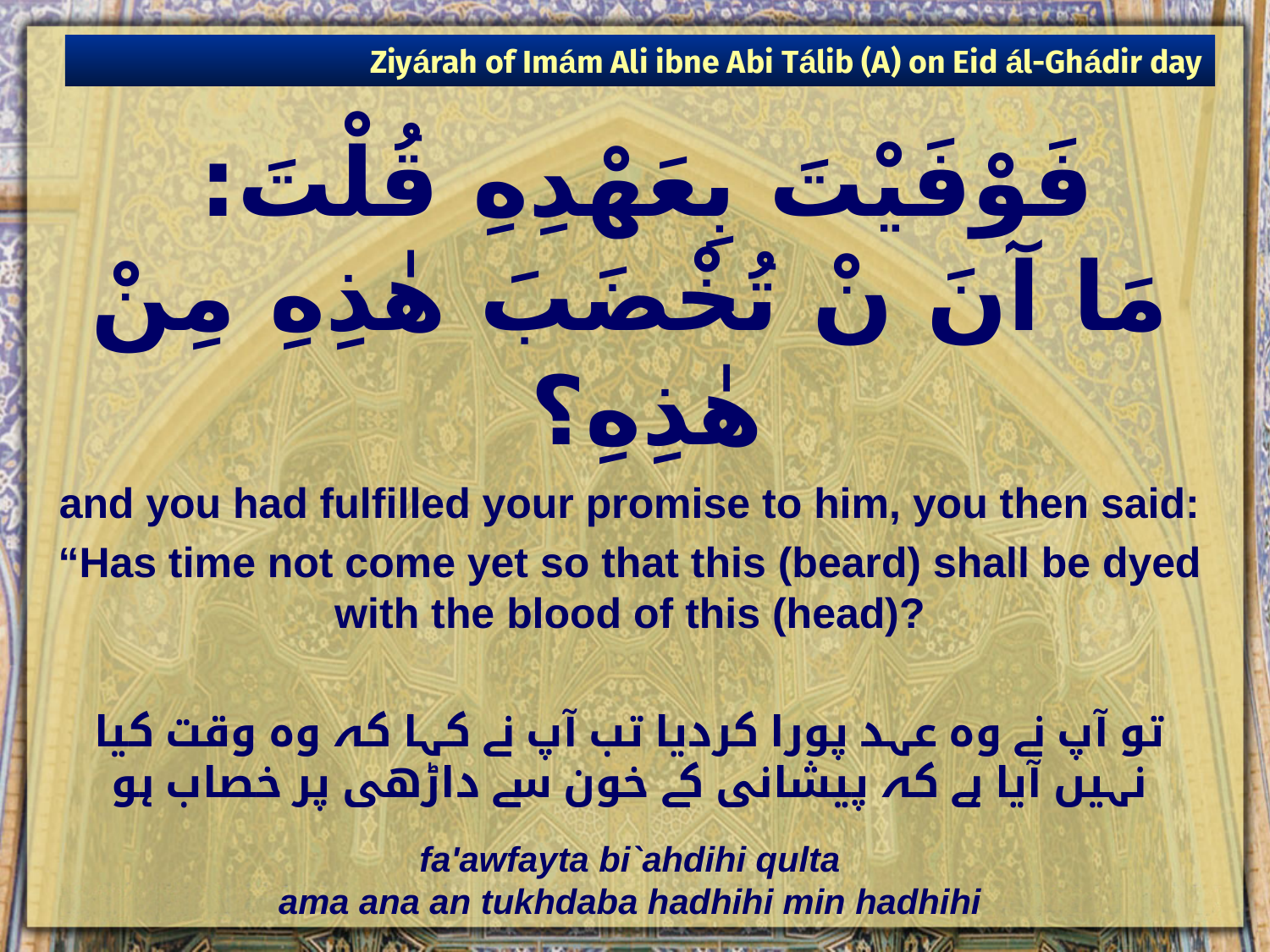

Ziyárah of Imám Ali ibne Abi Tálib (A) on Eid ál-Ghádir day
# فَوْفَيْتَ بِعَهْدِهِ قُلْتَ: مَا آنَ نْ تُخْضَبَ هٰذِهِ مِنْ هٰذِهِ؟
and you had fulfilled your promise to him, you then said:
“Has time not come yet so that this (beard) shall be dyed with the blood of this (head)?

تو آپ نے وہ عہد پورا کردیا تب آپ نے کہا کہ وہ وقت کیا نہیں آیا ہے کہ پیشانی کے خون سے داڑھی پر خصاب ہو
fa'awfayta bi`ahdihi qulta
ama ana an tukhdaba hadhihi min hadhihi